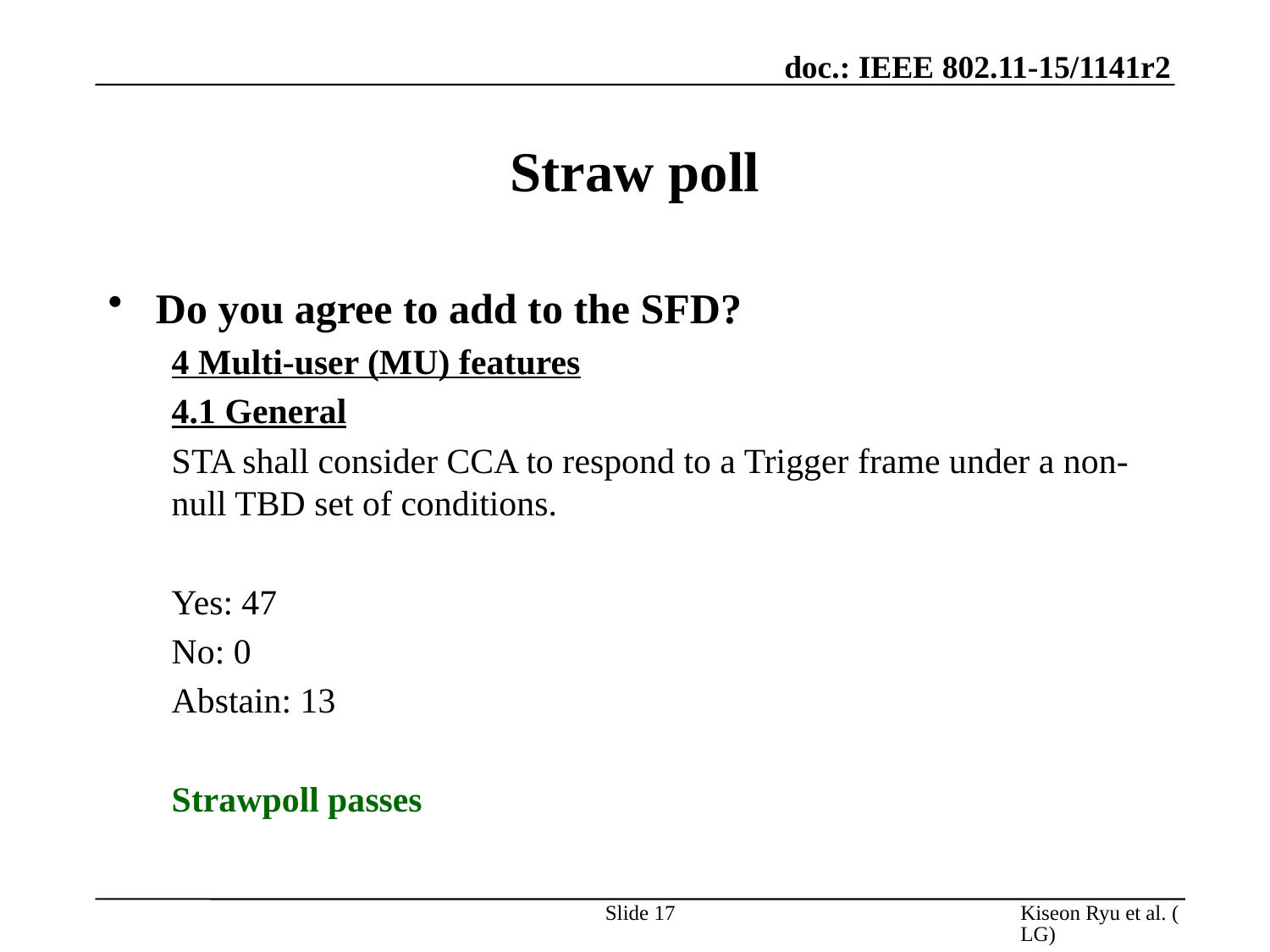

# Straw poll
Do you agree to add to the SFD?
4 Multi-user (MU) features
4.1 General
STA shall consider CCA to respond to a Trigger frame under a non-null TBD set of conditions.

Yes: 47
No: 0
Abstain: 13

Strawpoll passes

Slide 17
Kiseon Ryu et al. (LG)